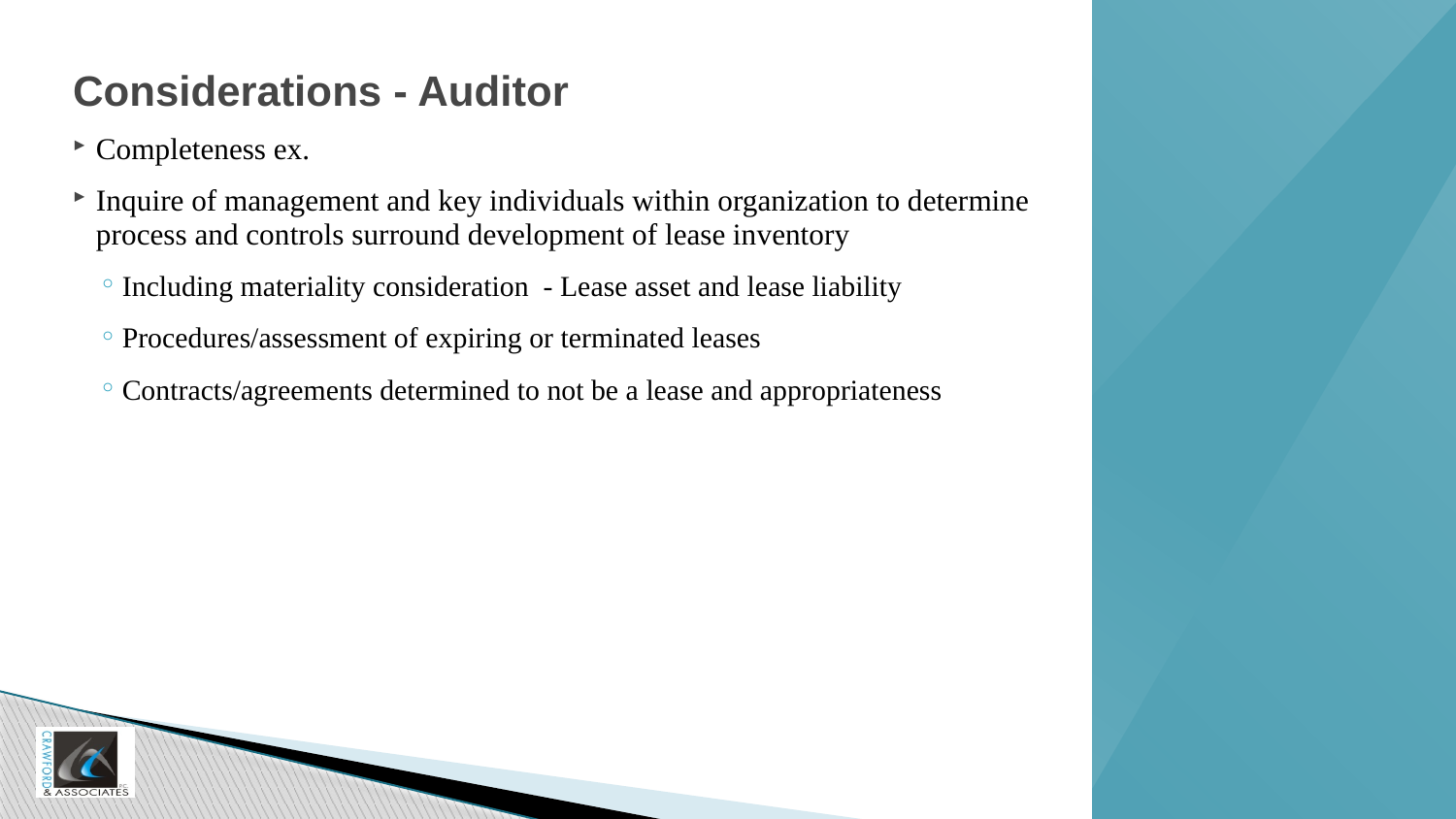

# Considerations - Auditor
Completeness ex.
Inquire of management and key individuals within organization to determine process and controls surround development of lease inventory
Including materiality consideration  - Lease asset and lease liability
Procedures/assessment of expiring or terminated leases
Contracts/agreements determined to not be a lease and appropriateness